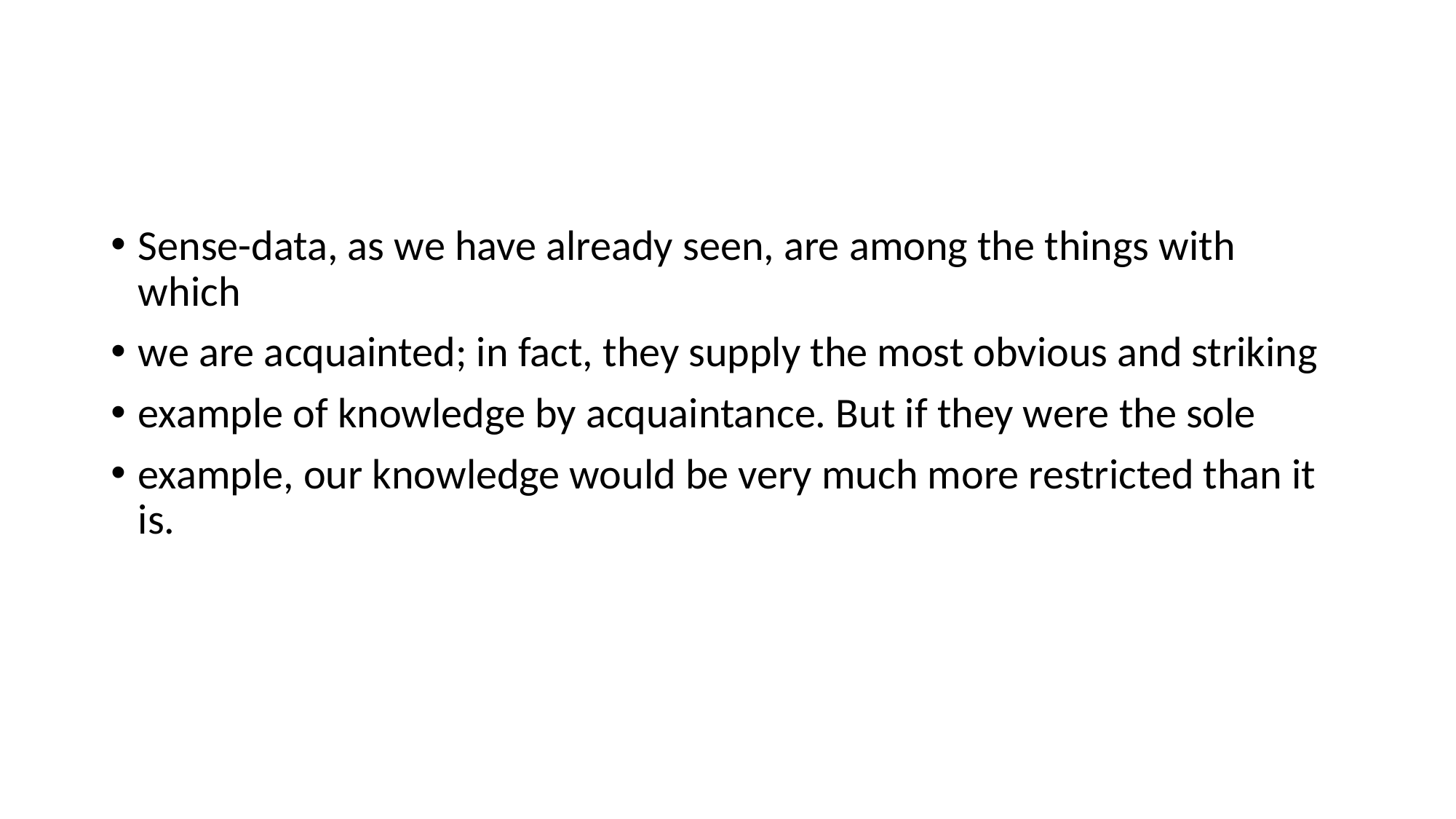

#
Sense-data, as we have already seen, are among the things with which
we are acquainted; in fact, they supply the most obvious and striking
example of knowledge by acquaintance. But if they were the sole
example, our knowledge would be very much more restricted than it is.